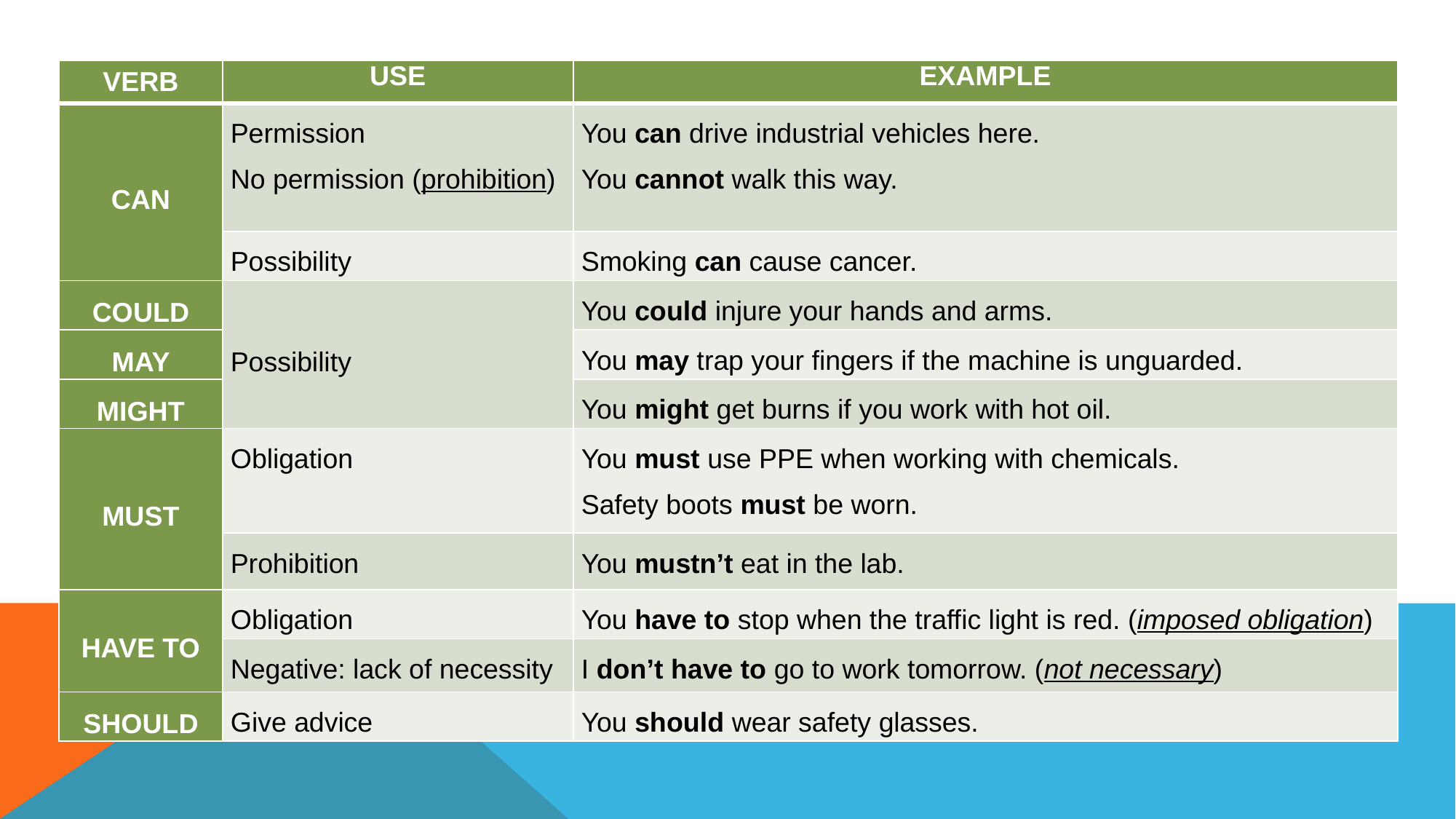

| VERB | USE | EXAMPLE |
| --- | --- | --- |
| CAN | Permission No permission (prohibition) | You can drive industrial vehicles here. You cannot walk this way. |
|  | Possibility | Smoking can cause cancer. |
| COULD | Possibility | You could injure your hands and arms. |
| MAY |  | You may trap your fingers if the machine is unguarded. |
| MIGHT |  | You might get burns if you work with hot oil. |
| MUST | Obligation | You must use PPE when working with chemicals. Safety boots must be worn. |
|  | Prohibition | You mustn’t eat in the lab. |
| HAVE TO | Obligation | You have to stop when the traffic light is red. (imposed obligation) |
|  | Negative: lack of necessity | I don’t have to go to work tomorrow. (not necessary) |
| SHOULD | Give advice | You should wear safety glasses. |